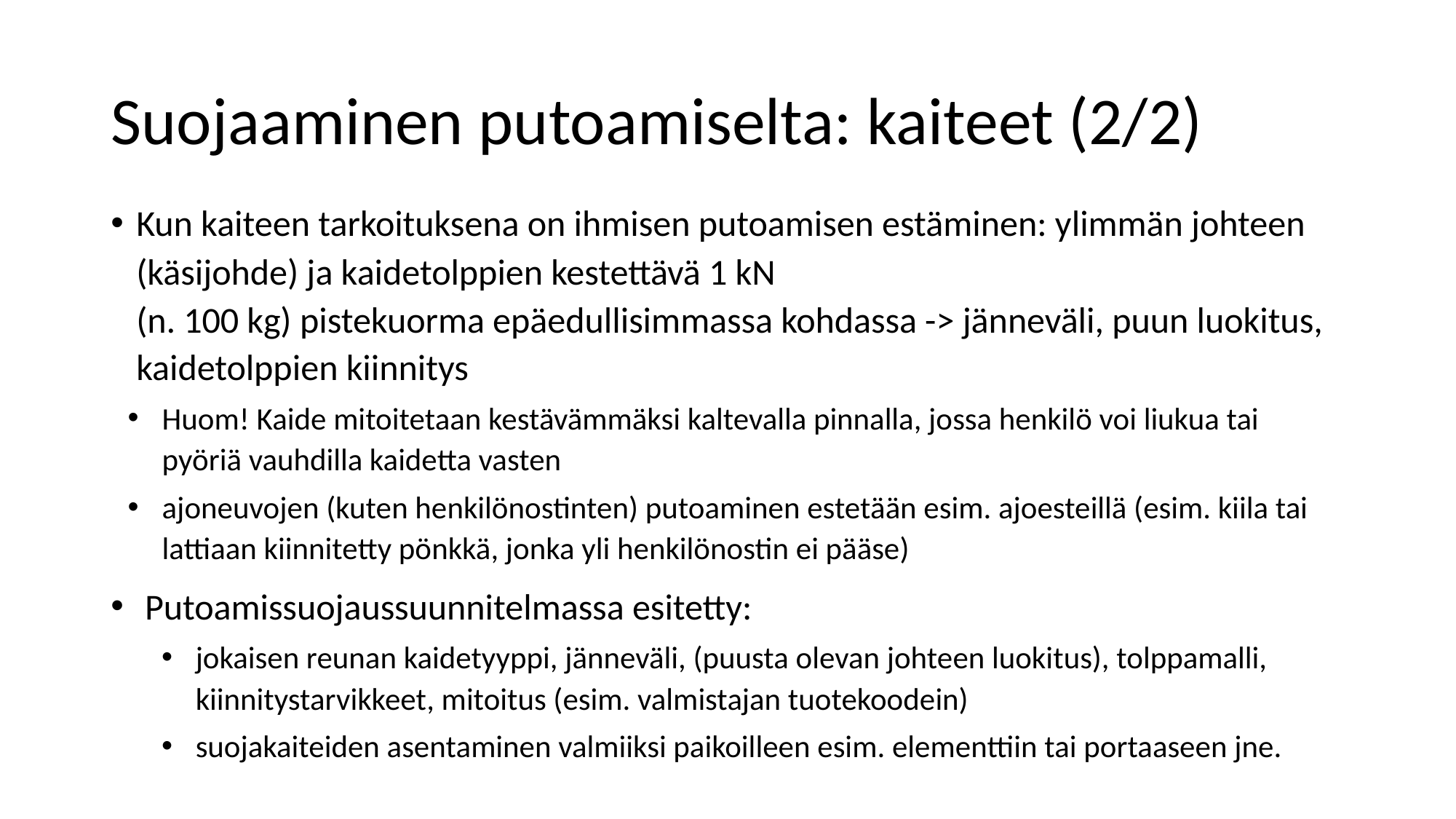

# Suojaaminen putoamiselta: kaiteet (2/2)
Kun kaiteen tarkoituksena on ihmisen putoamisen estäminen: ylimmän johteen (käsijohde) ja kaidetolppien kestettävä 1 kN
(n. 100 kg) pistekuorma epäedullisimmassa kohdassa -> jänneväli, puun luokitus, kaidetolppien kiinnitys
Huom! Kaide mitoitetaan kestävämmäksi kaltevalla pinnalla, jossa henkilö voi liukua tai pyöriä vauhdilla kaidetta vasten
ajoneuvojen (kuten henkilönostinten) putoaminen estetään esim. ajoesteillä (esim. kiila tai lattiaan kiinnitetty pönkkä, jonka yli henkilönostin ei pääse)
Putoamissuojaussuunnitelmassa esitetty:
jokaisen reunan kaidetyyppi, jänneväli, (puusta olevan johteen luokitus), tolppamalli, kiinnitystarvikkeet, mitoitus (esim. valmistajan tuotekoodein)
suojakaiteiden asentaminen valmiiksi paikoilleen esim. elementtiin tai portaaseen jne.